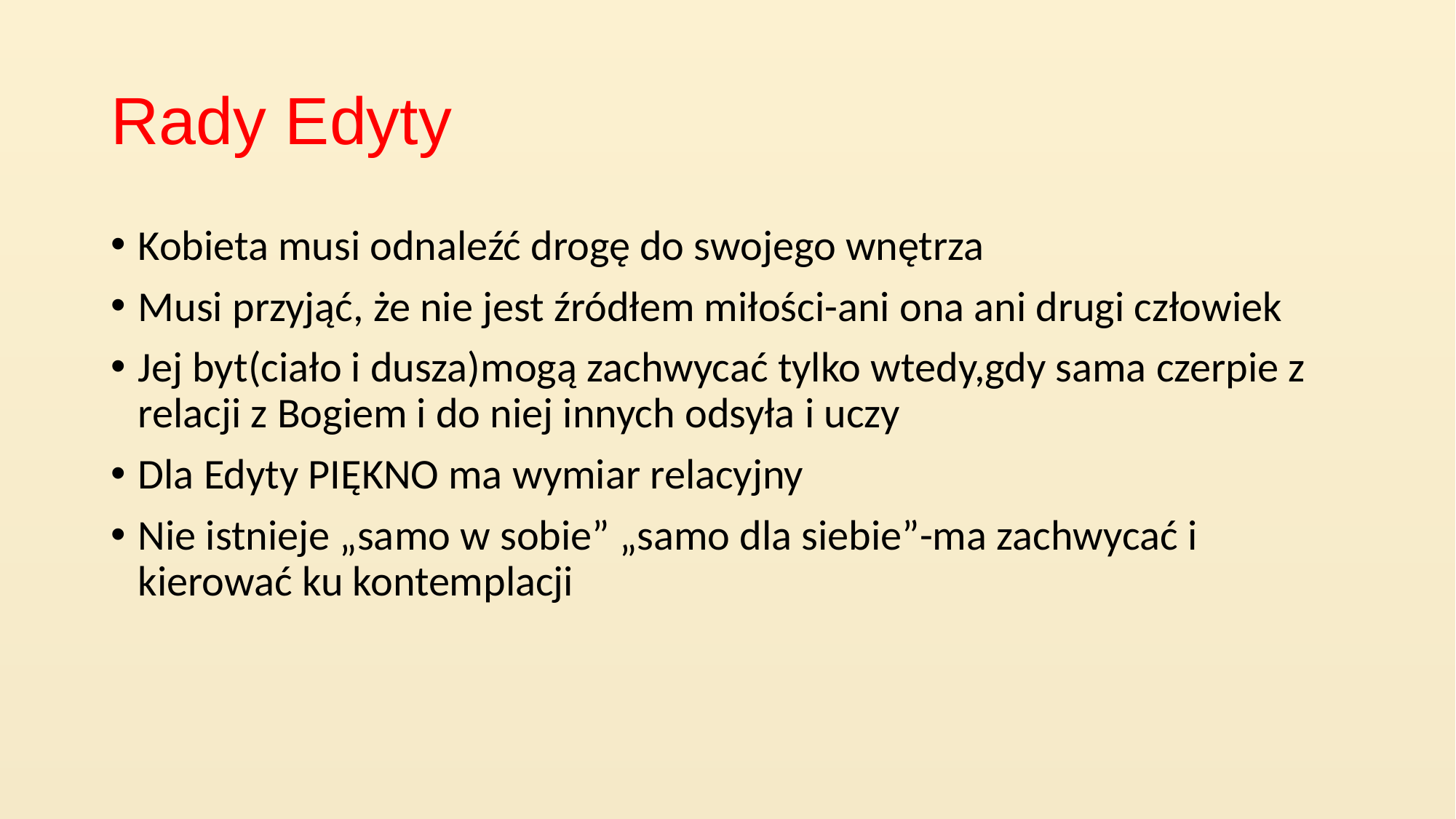

# Rady Edyty
Kobieta musi odnaleźć drogę do swojego wnętrza
Musi przyjąć, że nie jest źródłem miłości-ani ona ani drugi człowiek
Jej byt(ciało i dusza)mogą zachwycać tylko wtedy,gdy sama czerpie z relacji z Bogiem i do niej innych odsyła i uczy
Dla Edyty PIĘKNO ma wymiar relacyjny
Nie istnieje „samo w sobie” „samo dla siebie”-ma zachwycać i kierować ku kontemplacji